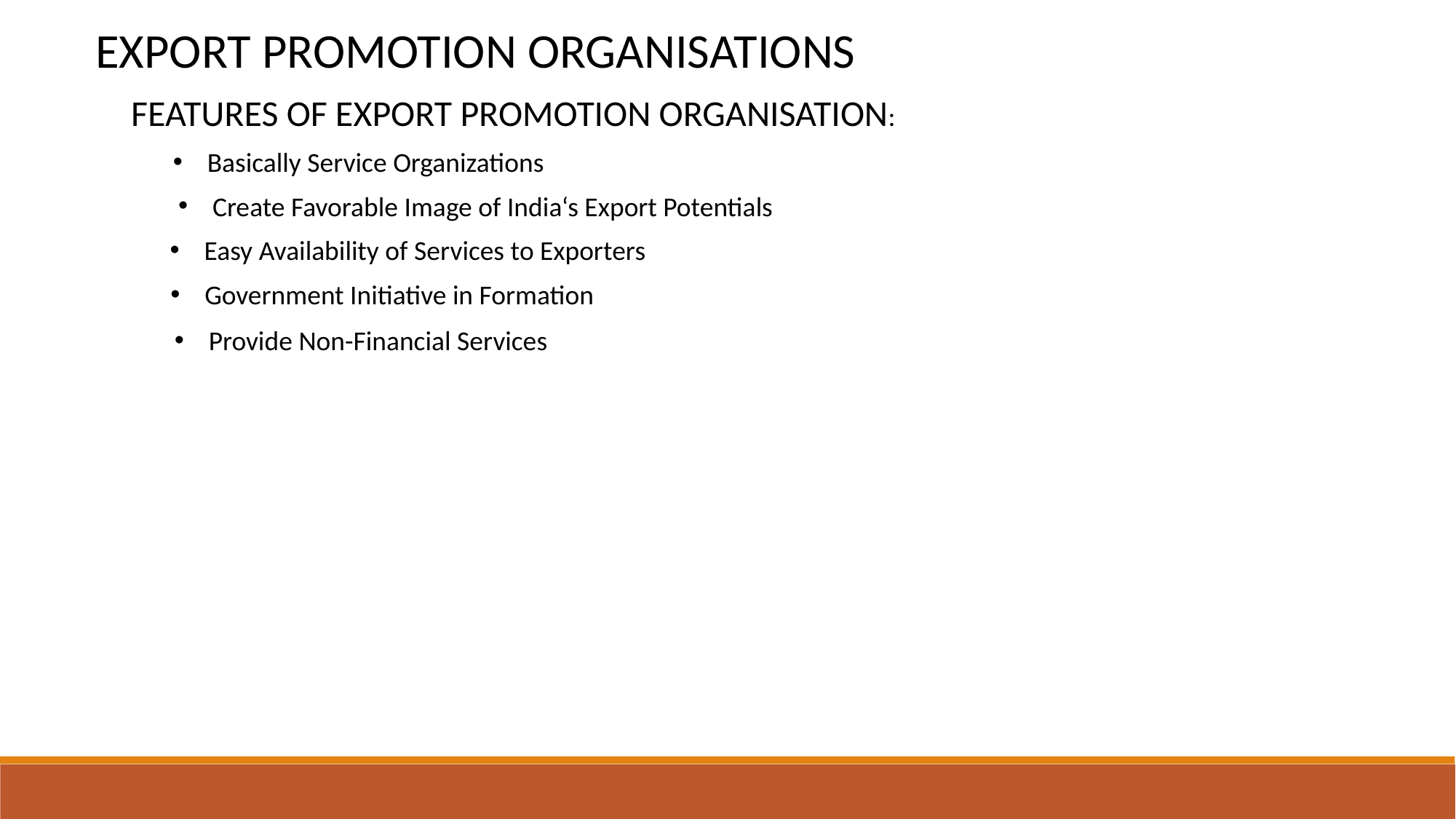

EXPORT PROMOTION ORGANISATIONS
FEATURES OF EXPORT PROMOTION ORGANISATION:
Basically Service Organizations
Create Favorable Image of India‘s Export Potentials
Easy Availability of Services to Exporters
Government Initiative in Formation
Provide Non-Financial Services